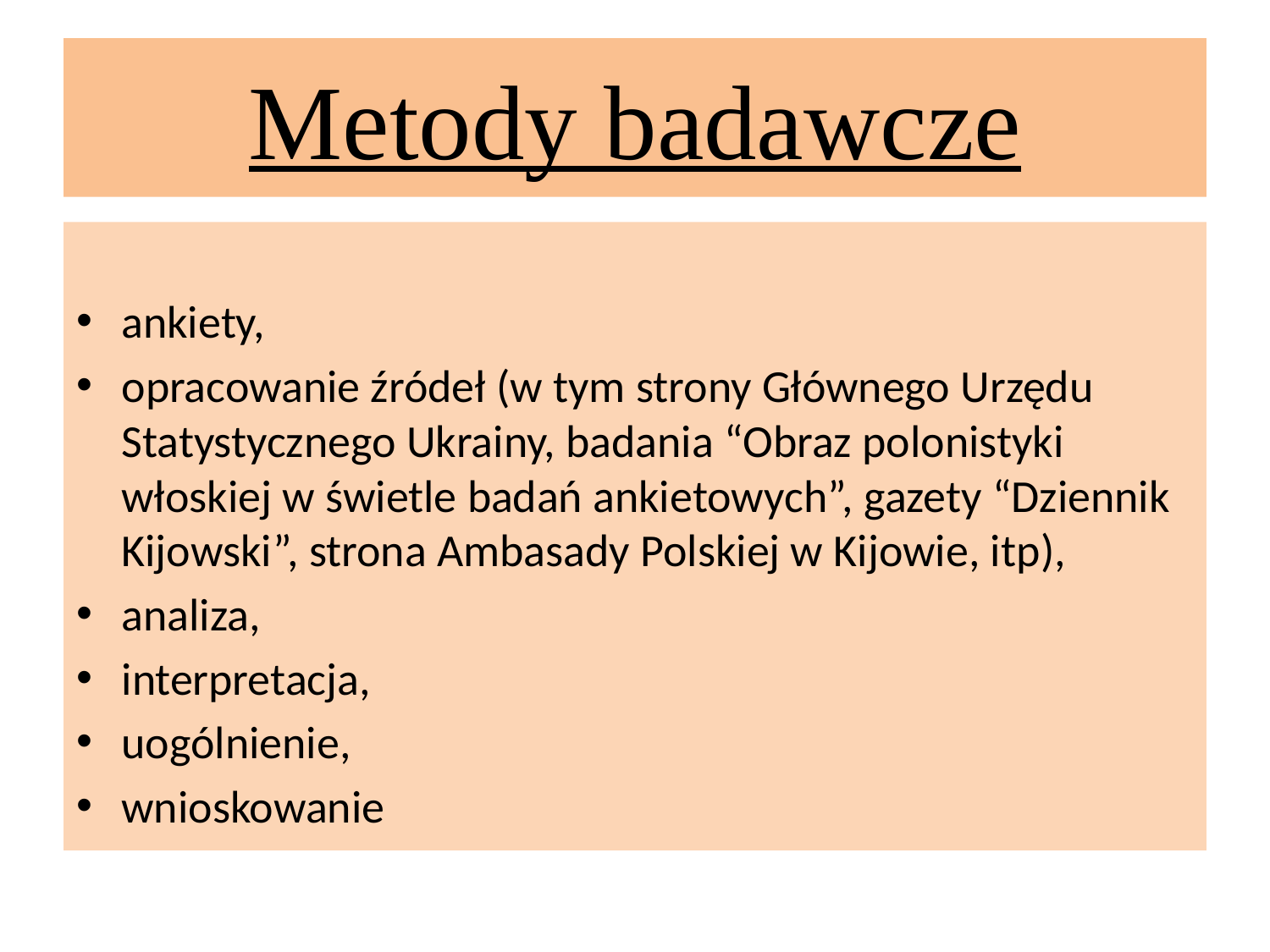

# Metody badawcze

ankiety,
opracowanie źródeł (w tym strony Głównego Urzędu Statystycznego Ukrainy, badania “Obraz polonistyki włoskiej w świetle badań ankietowych”, gazety “Dziennik Kijowski”, strona Ambasady Polskiej w Kijowie, itp),
analiza,
interpretacja,
uogólnienie,
wnioskowanie